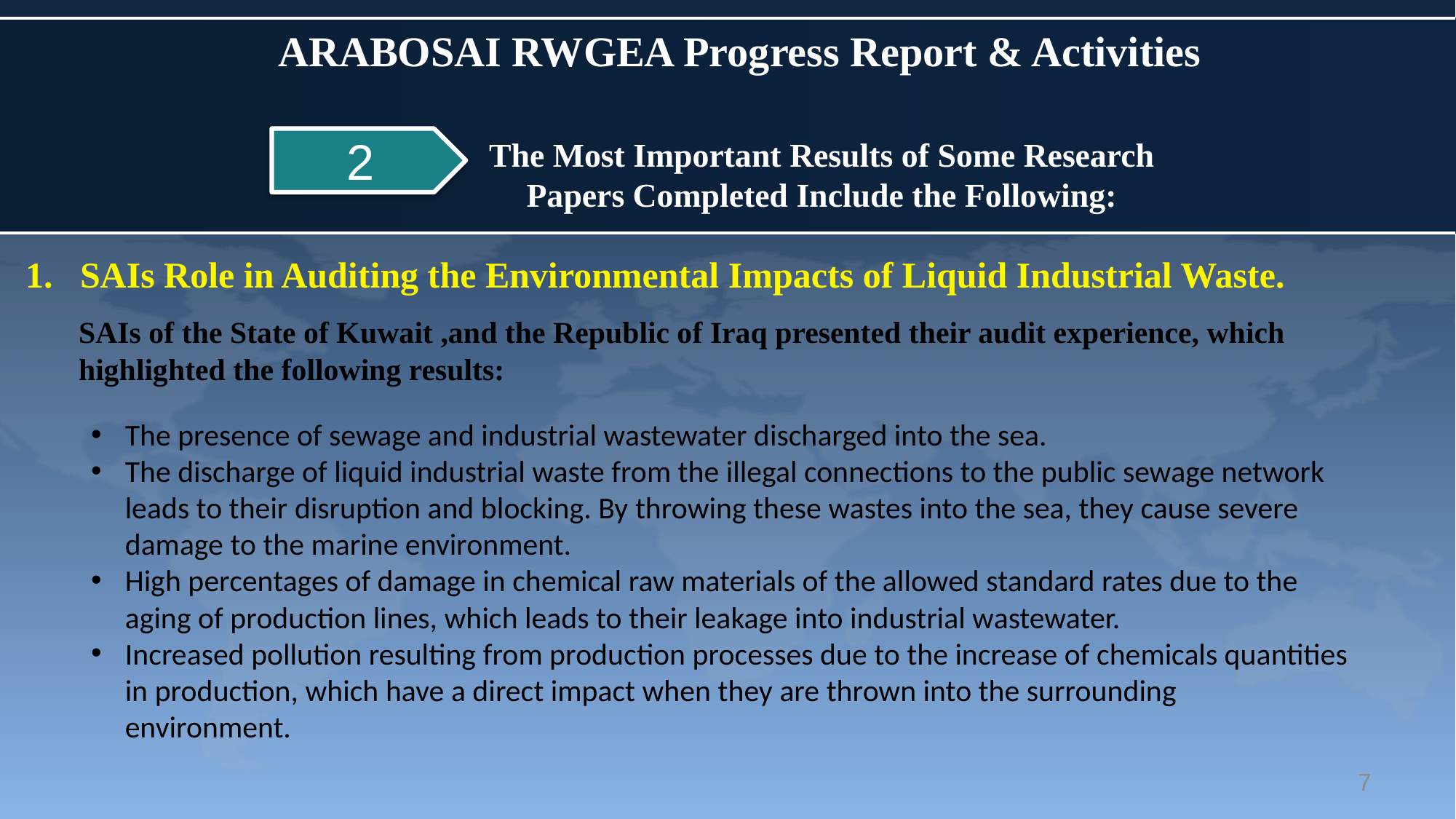

ARABOSAI RWGEA Progress Report & Activities
2
The Most Important Results of Some Research Papers Completed Include the Following:

SAIs Role in Auditing the Environmental Impacts of Liquid Industrial Waste.

SAIs of the State of Kuwait ,and the Republic of Iraq presented their audit experience, which highlighted the following results:
The presence of sewage and industrial wastewater discharged into the sea.
The discharge of liquid industrial waste from the illegal connections to the public sewage network leads to their disruption and blocking. By throwing these wastes into the sea, they cause severe damage to the marine environment.
High percentages of damage in chemical raw materials of the allowed standard rates due to the aging of production lines, which leads to their leakage into industrial wastewater.
Increased pollution resulting from production processes due to the increase of chemicals quantities in production, which have a direct impact when they are thrown into the surrounding environment.
7